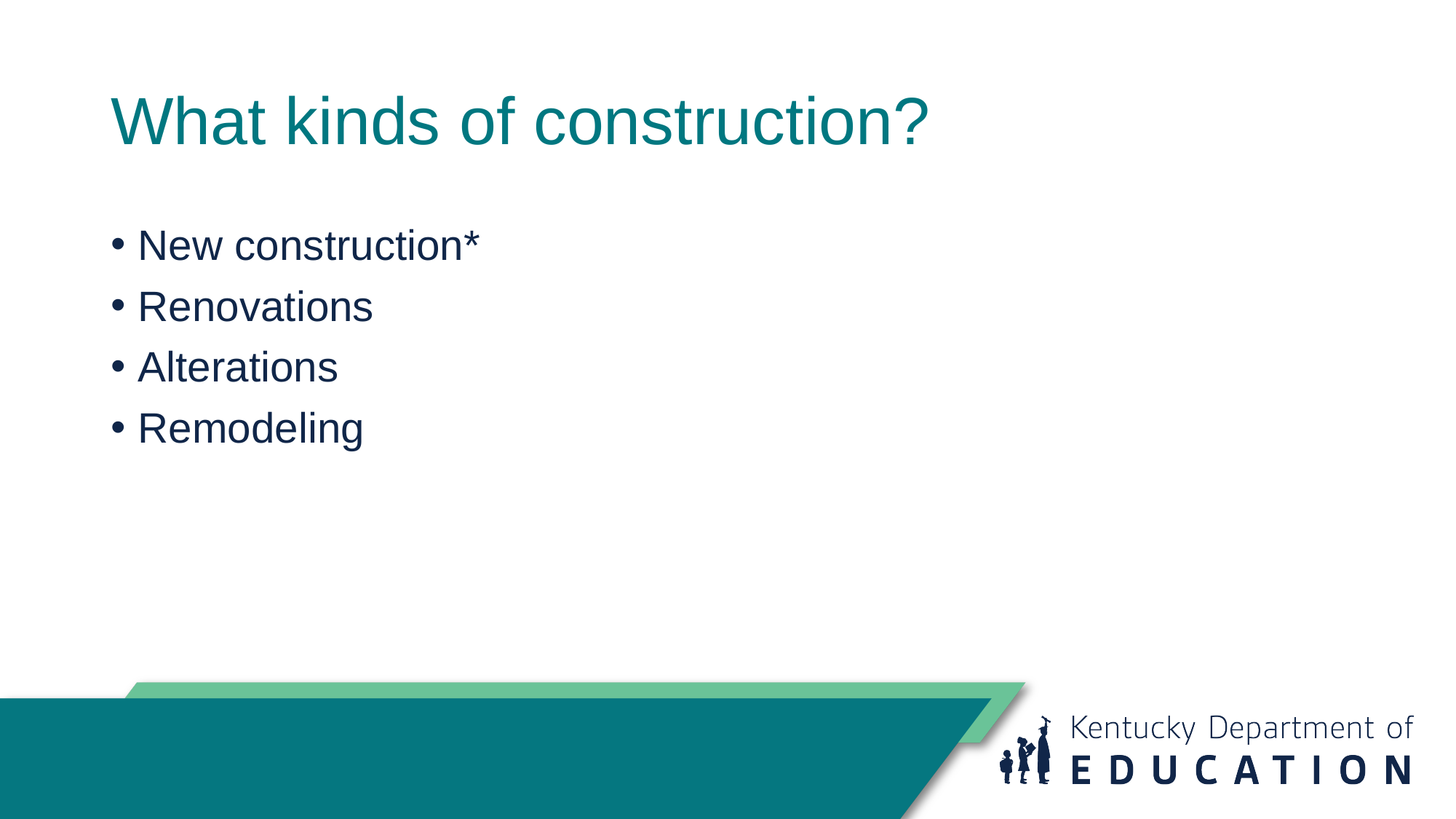

# What kinds of construction?
New construction*
Renovations
Alterations
Remodeling